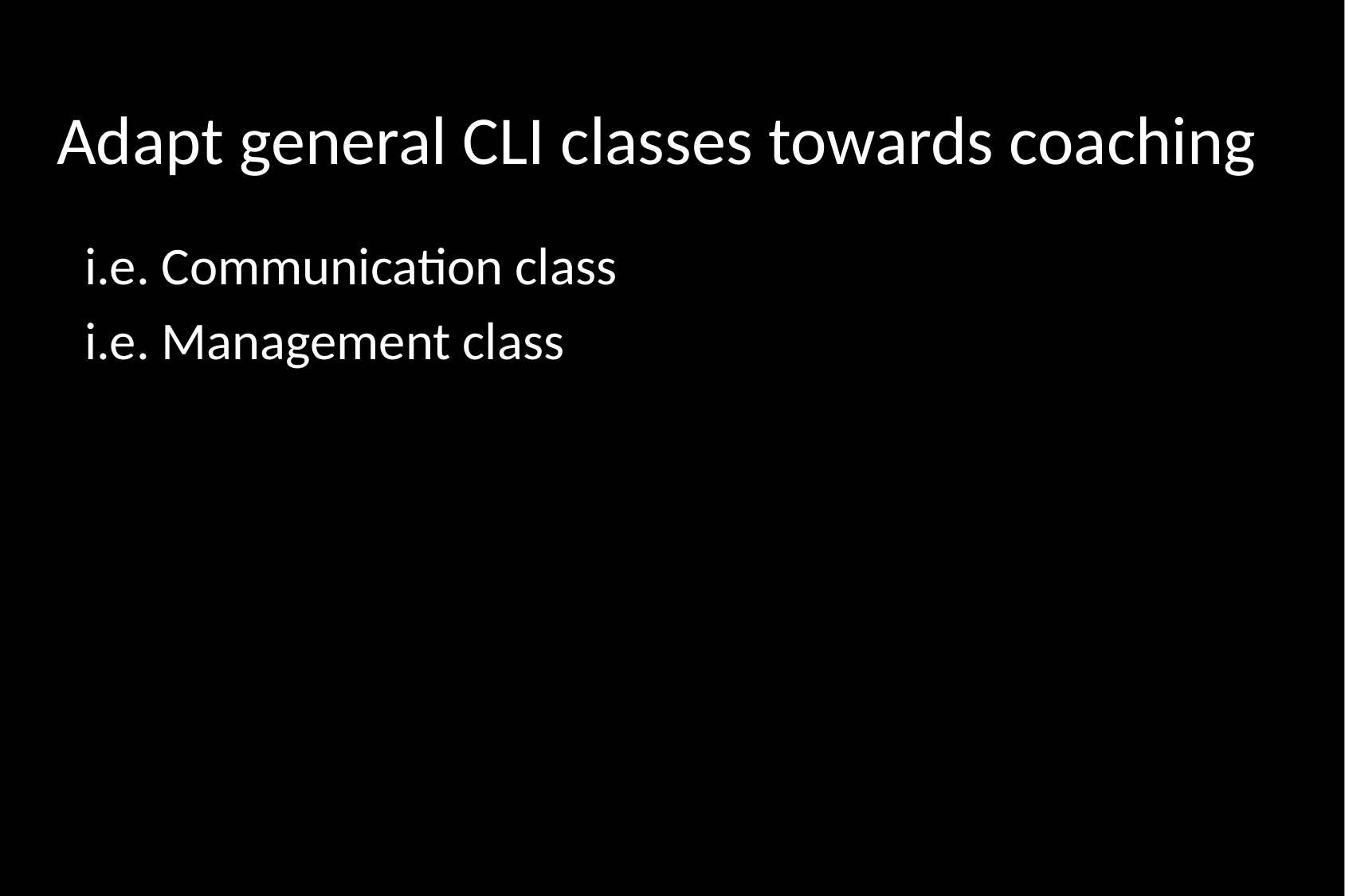

# Adapt general CLI classes towards coaching
i.e. Communication class
i.e. Management class